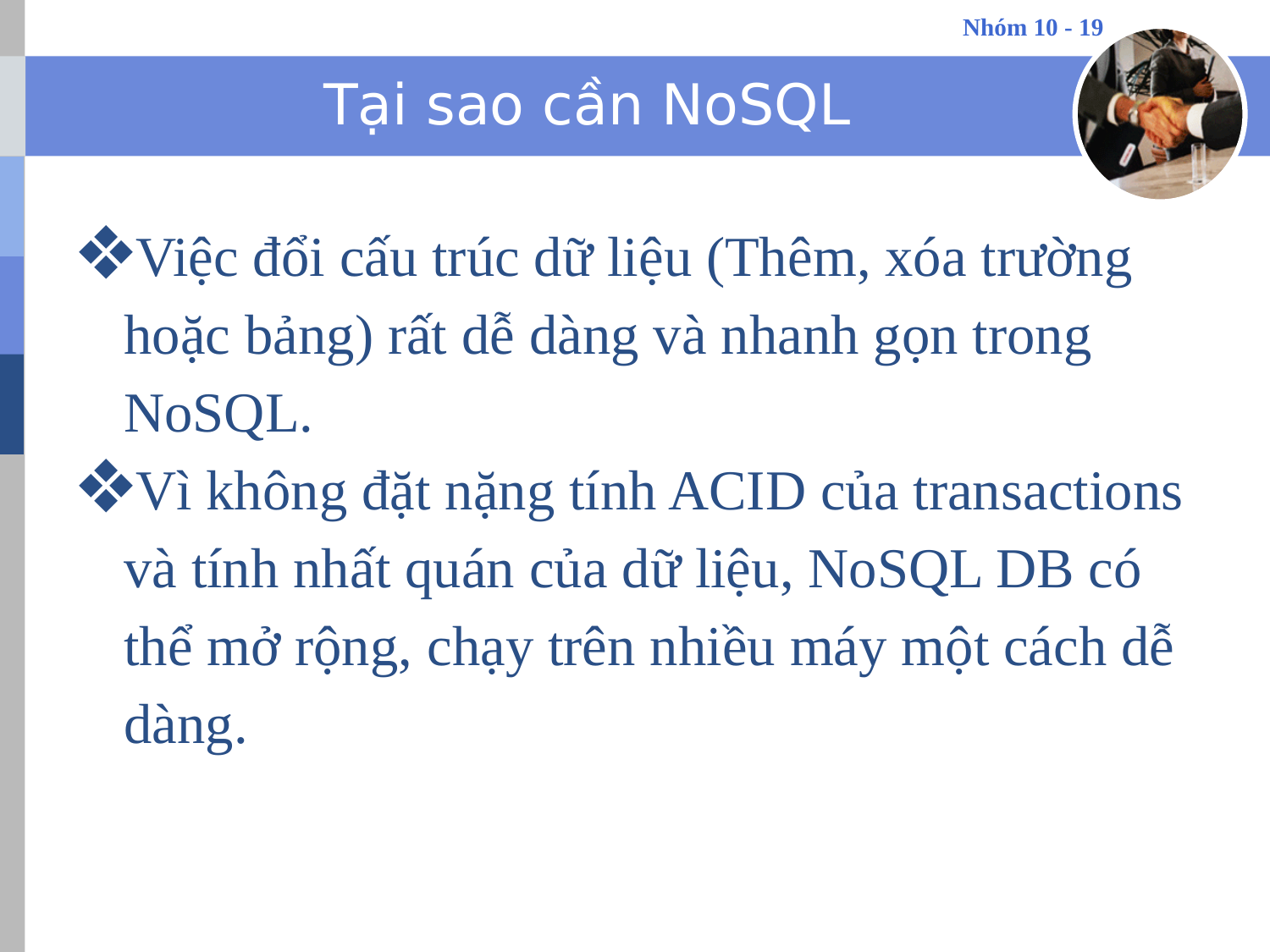

# Tại sao cần NoSQL
Việc đổi cấu trúc dữ liệu (Thêm, xóa trường hoặc bảng) rất dễ dàng và nhanh gọn trong NoSQL.
Vì không đặt nặng tính ACID của transactions và tính nhất quán của dữ liệu, NoSQL DB có thể mở rộng, chạy trên nhiều máy một cách dễ dàng.